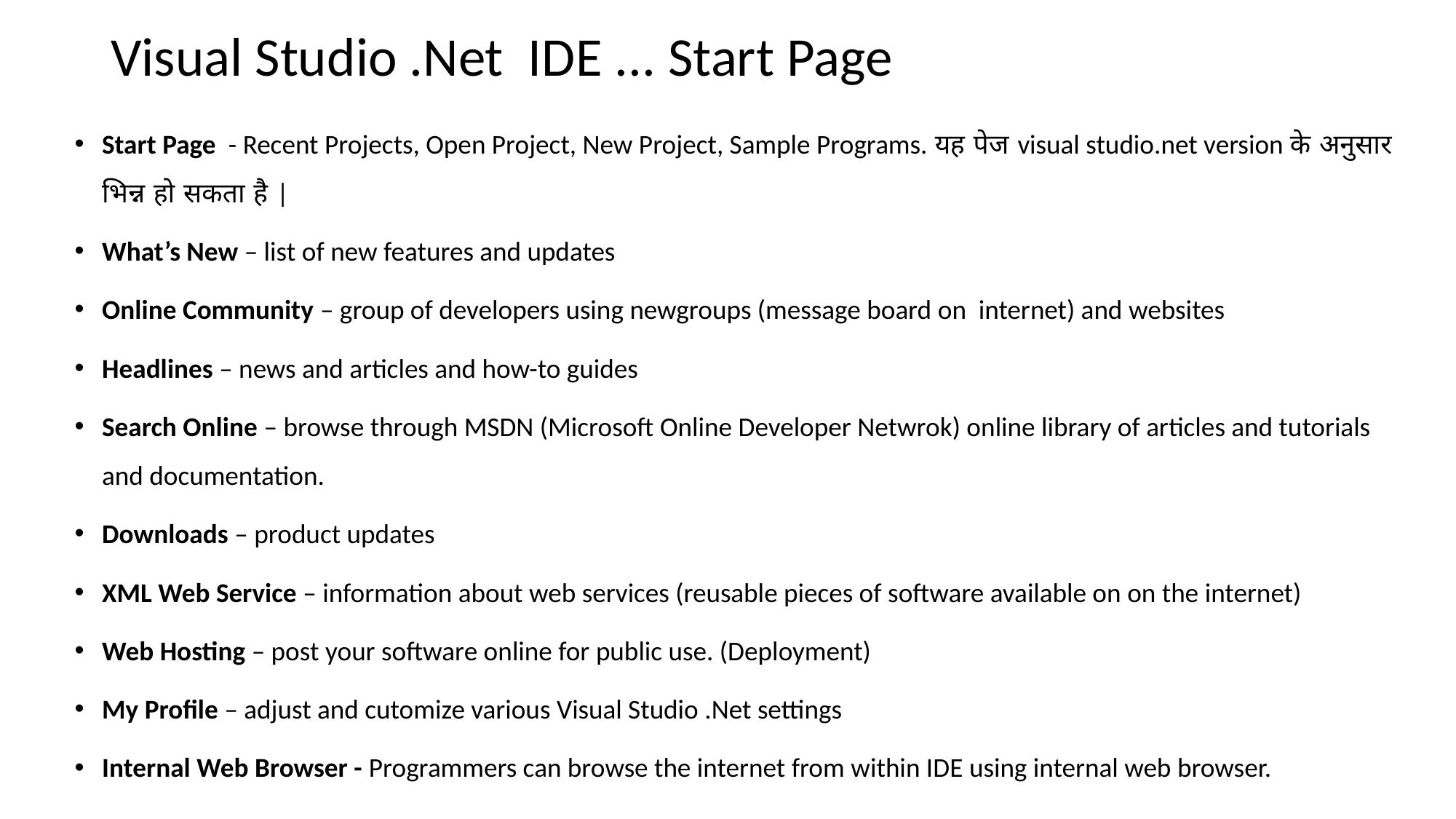

Visual Studio .Net  IDE ... Start Page
Start Page  - Recent Projects, Open Project, New Project, Sample Programs. यह पेज visual studio.net version के अनुसार भिन्न हो सकता है |
What’s New – list of new features and updates
Online Community – group of developers using newgroups (message board on  internet) and websites
Headlines – news and articles and how-to guides
Search Online – browse through MSDN (Microsoft Online Developer Netwrok) online library of articles and tutorials and documentation.
Downloads – product updates
XML Web Service – information about web services (reusable pieces of software available on on the internet)
Web Hosting – post your software online for public use. (Deployment)
My Profile – adjust and cutomize various Visual Studio .Net settings
Internal Web Browser - Programmers can browse the internet from within IDE using internal web browser.